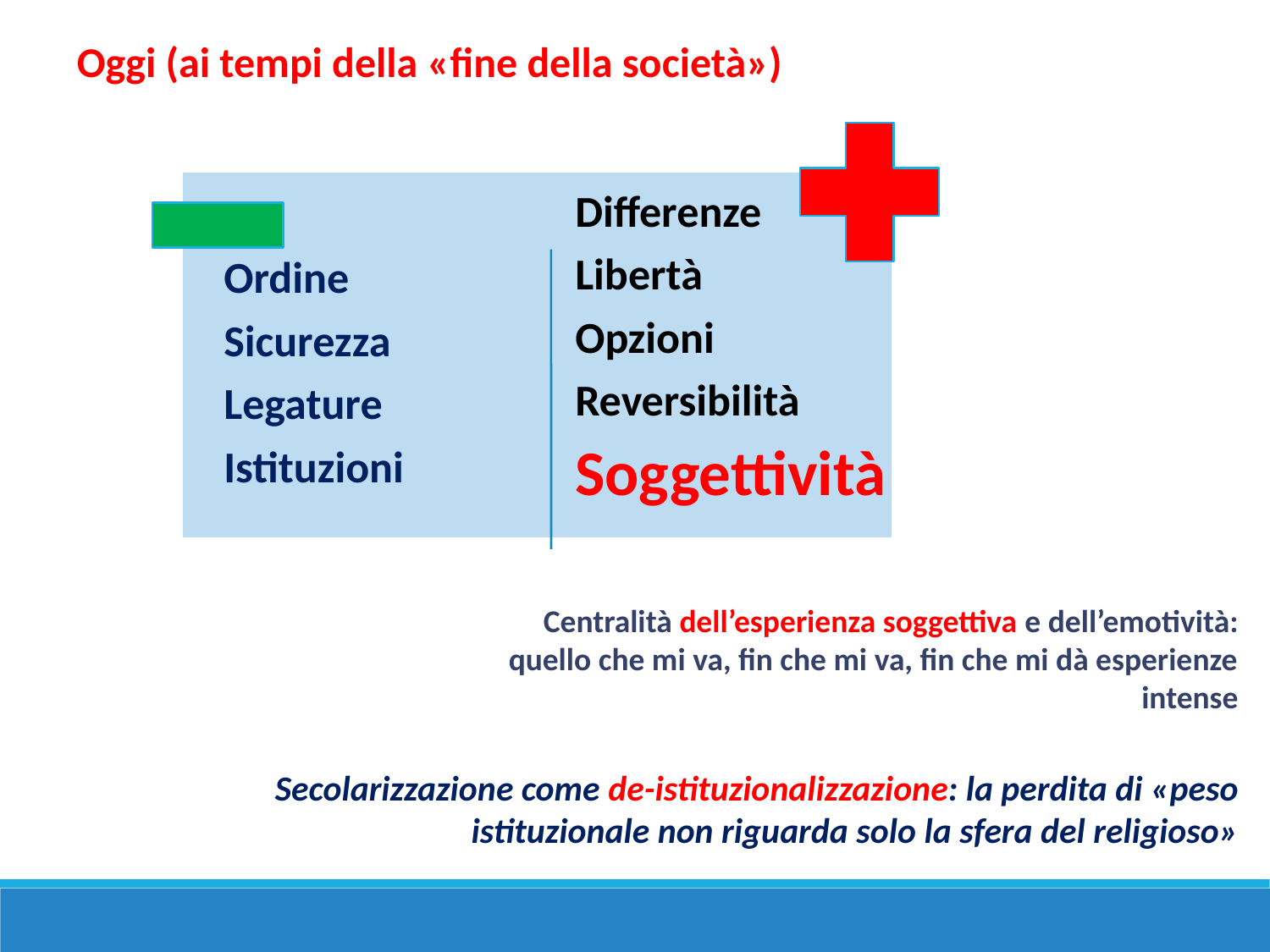

Oggi (ai tempi della «fine della società»)
Ordine
Sicurezza
Legature
Istituzioni
Differenze
Libertà
Opzioni
Reversibilità
Soggettività
Centralità dell’esperienza soggettiva e dell’emotività: quello che mi va, fin che mi va, fin che mi dà esperienze intense
Secolarizzazione come de-istituzionalizzazione: la perdita di «peso istituzionale non riguarda solo la sfera del religioso»